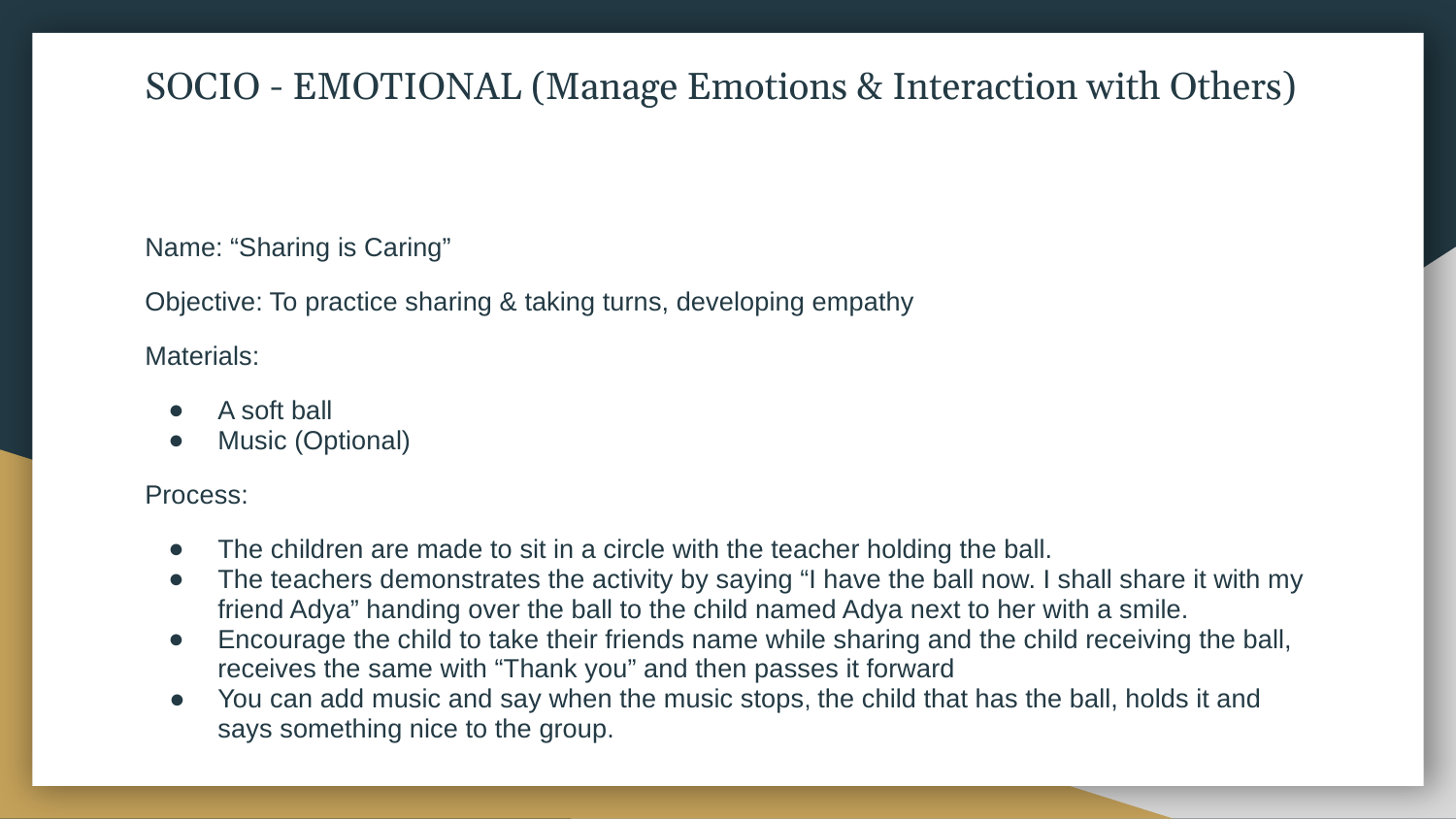

# SOCIO - EMOTIONAL (Manage Emotions & Interaction with Others)
Name: “Sharing is Caring”
Objective: To practice sharing & taking turns, developing empathy
Materials:
A soft ball
Music (Optional)
Process:
The children are made to sit in a circle with the teacher holding the ball.
The teachers demonstrates the activity by saying “I have the ball now. I shall share it with my friend Adya” handing over the ball to the child named Adya next to her with a smile.
Encourage the child to take their friends name while sharing and the child receiving the ball, receives the same with “Thank you” and then passes it forward
You can add music and say when the music stops, the child that has the ball, holds it and says something nice to the group.